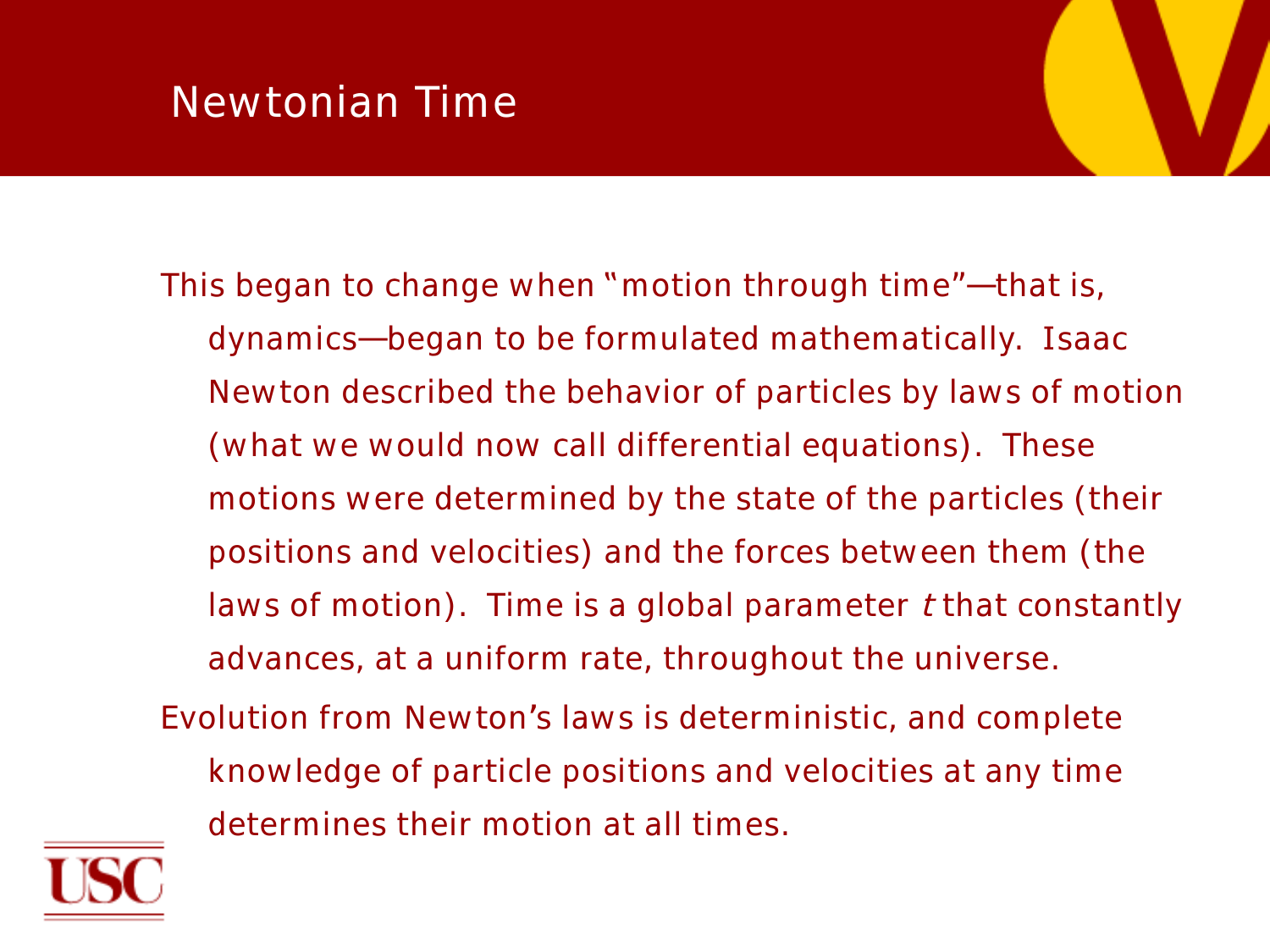

# Newtonian Time
This began to change when “motion through time”—that is, dynamics—began to be formulated mathematically.  Isaac Newton described the behavior of particles by laws of motion (what we would now call differential equations).  These motions were determined by the state of the particles (their positions and velocities) and the forces between them (the laws of motion).  Time is a global parameter t that constantly advances, at a uniform rate, throughout the universe.
Evolution from Newton’s laws is deterministic, and complete knowledge of particle positions and velocities at any time determines their motion at all times.